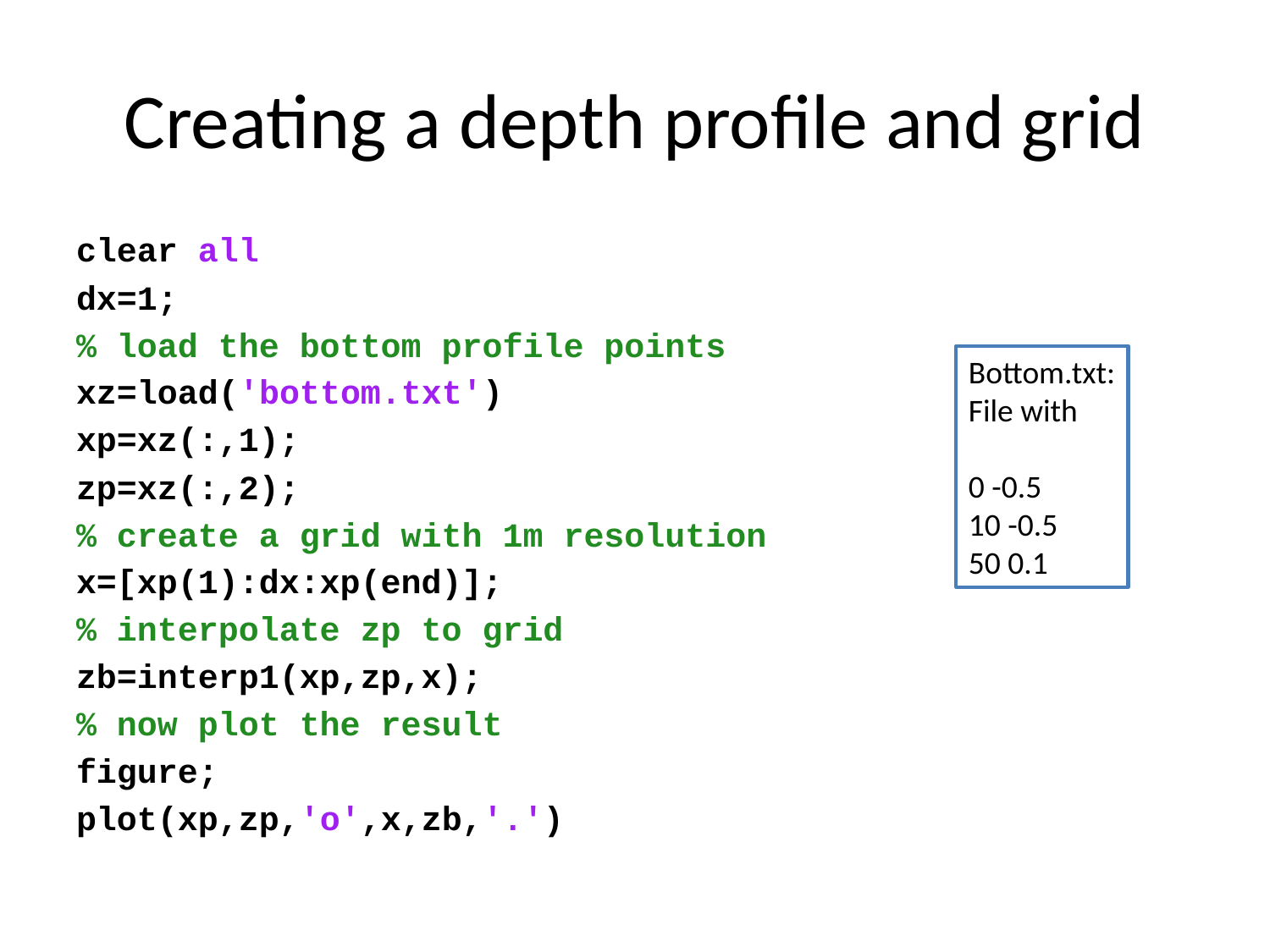

# Creating a depth profile and grid
clear all
dx=1;
% load the bottom profile points
xz=load('bottom.txt')
xp=xz(:,1);
zp=xz(:,2);
% create a grid with 1m resolution
x=[xp(1):dx:xp(end)];
% interpolate zp to grid
zb=interp1(xp,zp,x);
% now plot the result
figure;
plot(xp,zp,'o',x,zb,'.')

Bottom.txt:
File with

0 -0.5
10 -0.5
50 0.1